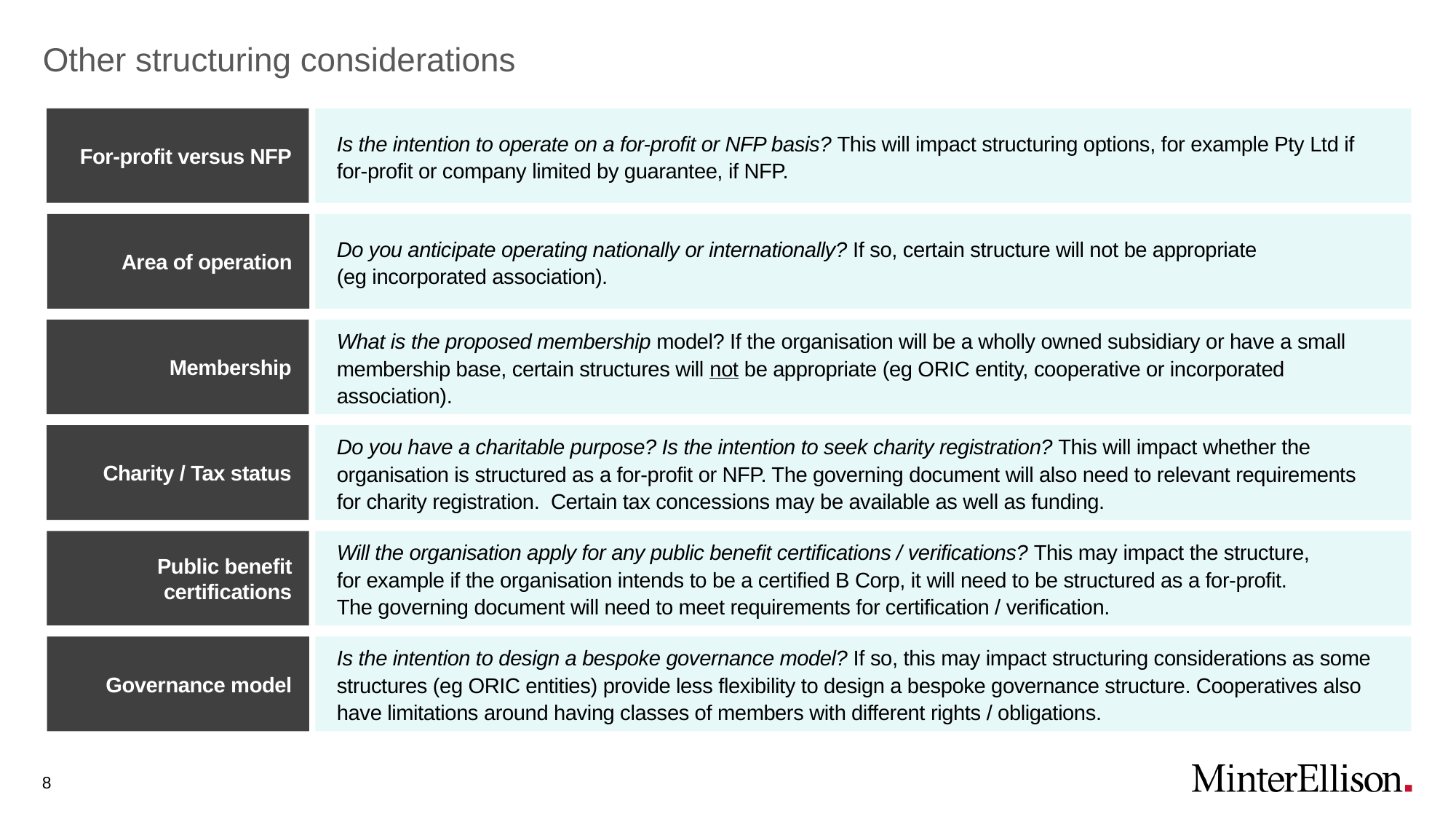

# Other structuring considerations
For-profit versus NFP
Is the intention to operate on a for-profit or NFP basis? This will impact structuring options, for example Pty Ltd if for-profit or company limited by guarantee, if NFP.
Area of operation
Do you anticipate operating nationally or internationally? If so, certain structure will not be appropriate
(eg incorporated association).
Membership
What is the proposed membership model? If the organisation will be a wholly owned subsidiary or have a small membership base, certain structures will not be appropriate (eg ORIC entity, cooperative or incorporated association).
Charity / Tax status
Do you have a charitable purpose? Is the intention to seek charity registration? This will impact whether the organisation is structured as a for-profit or NFP. The governing document will also need to relevant requirements
for charity registration.  Certain tax concessions may be available as well as funding.
Public benefit certifications
Will the organisation apply for any public benefit certifications / verifications? This may impact the structure,
for example if the organisation intends to be a certified B Corp, it will need to be structured as a for-profit.
The governing document will need to meet requirements for certification / verification.
Governance model
Is the intention to design a bespoke governance model? If so, this may impact structuring considerations as some structures (eg ORIC entities) provide less flexibility to design a bespoke governance structure. Cooperatives also have limitations around having classes of members with different rights / obligations.